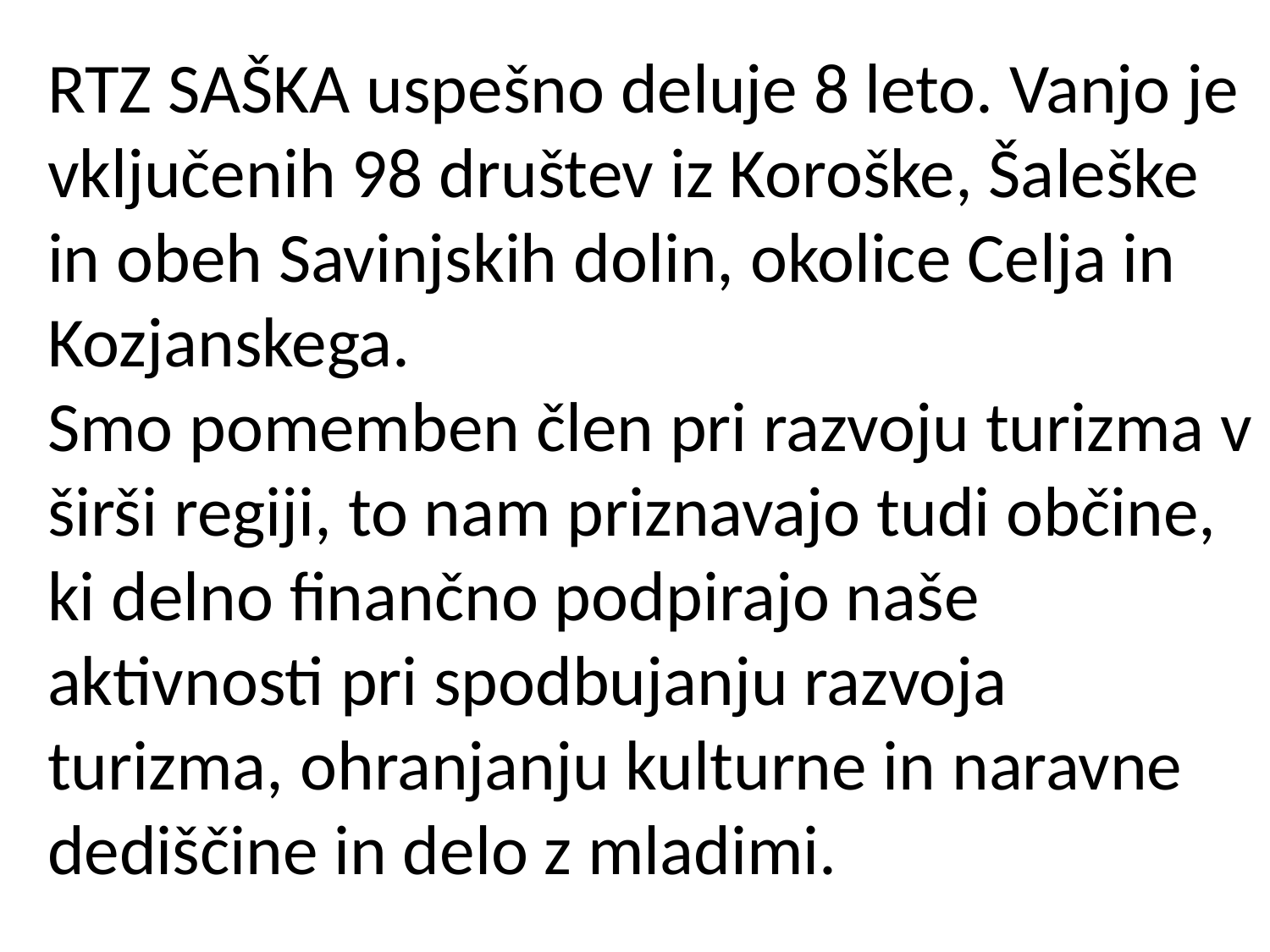

RTZ SAŠKA uspešno deluje 8 leto. Vanjo je vključenih 98 društev iz Koroške, Šaleške in obeh Savinjskih dolin, okolice Celja in Kozjanskega.
Smo pomemben člen pri razvoju turizma v širši regiji, to nam priznavajo tudi občine, ki delno finančno podpirajo naše aktivnosti pri spodbujanju razvoja turizma, ohranjanju kulturne in naravne dediščine in delo z mladimi.